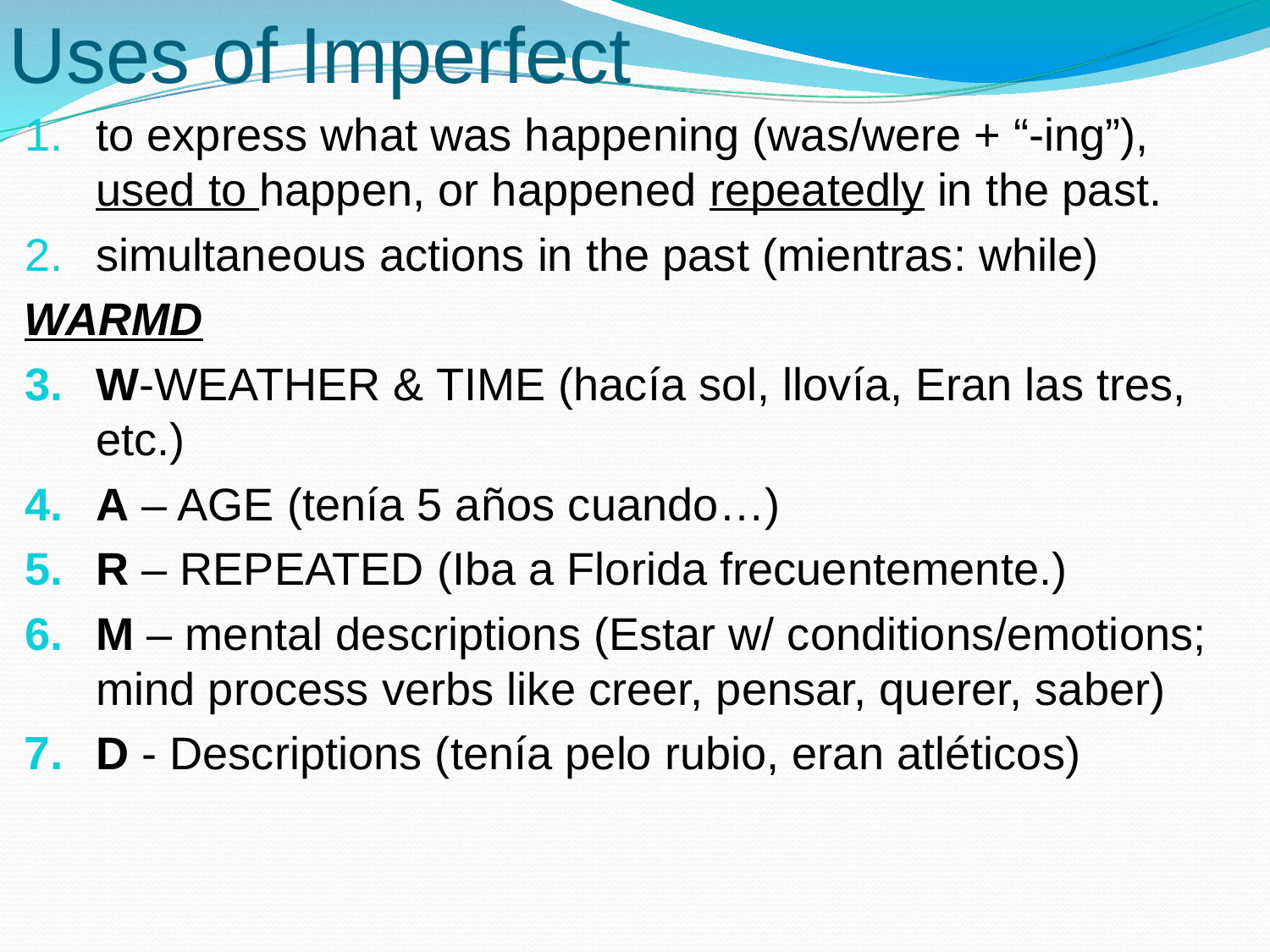

# Uses of Imperfect
to express what was happening (was/were + “-ing”), used to happen, or happened repeatedly in the past.
simultaneous actions in the past (mientras: while)
WARMD
W-WEATHER & TIME (hacía sol, llovía, Eran las tres, etc.)
A – AGE (tenía 5 años cuando…)
R – REPEATED (Iba a Florida frecuentemente.)
M – mental descriptions (Estar w/ conditions/emotions; mind process verbs like creer, pensar, querer, saber)
D - Descriptions (tenía pelo rubio, eran atléticos)